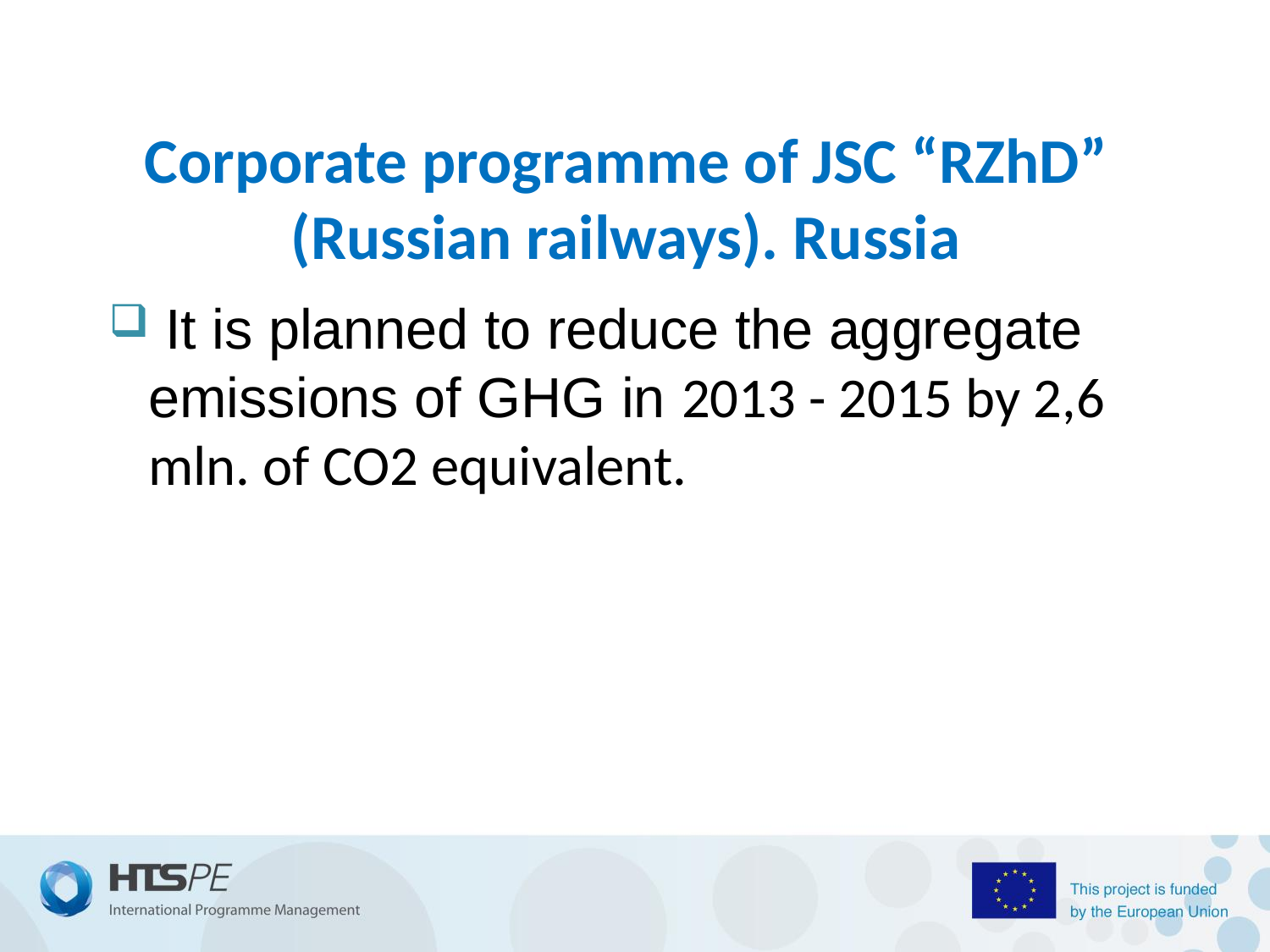

# Corporate programme of JSC “RZhD” (Russian railways). Russia

 It is planned to reduce the aggregate emissions of GHG in 2013 - 2015 by 2,6 mln. of СО2 equivalent.